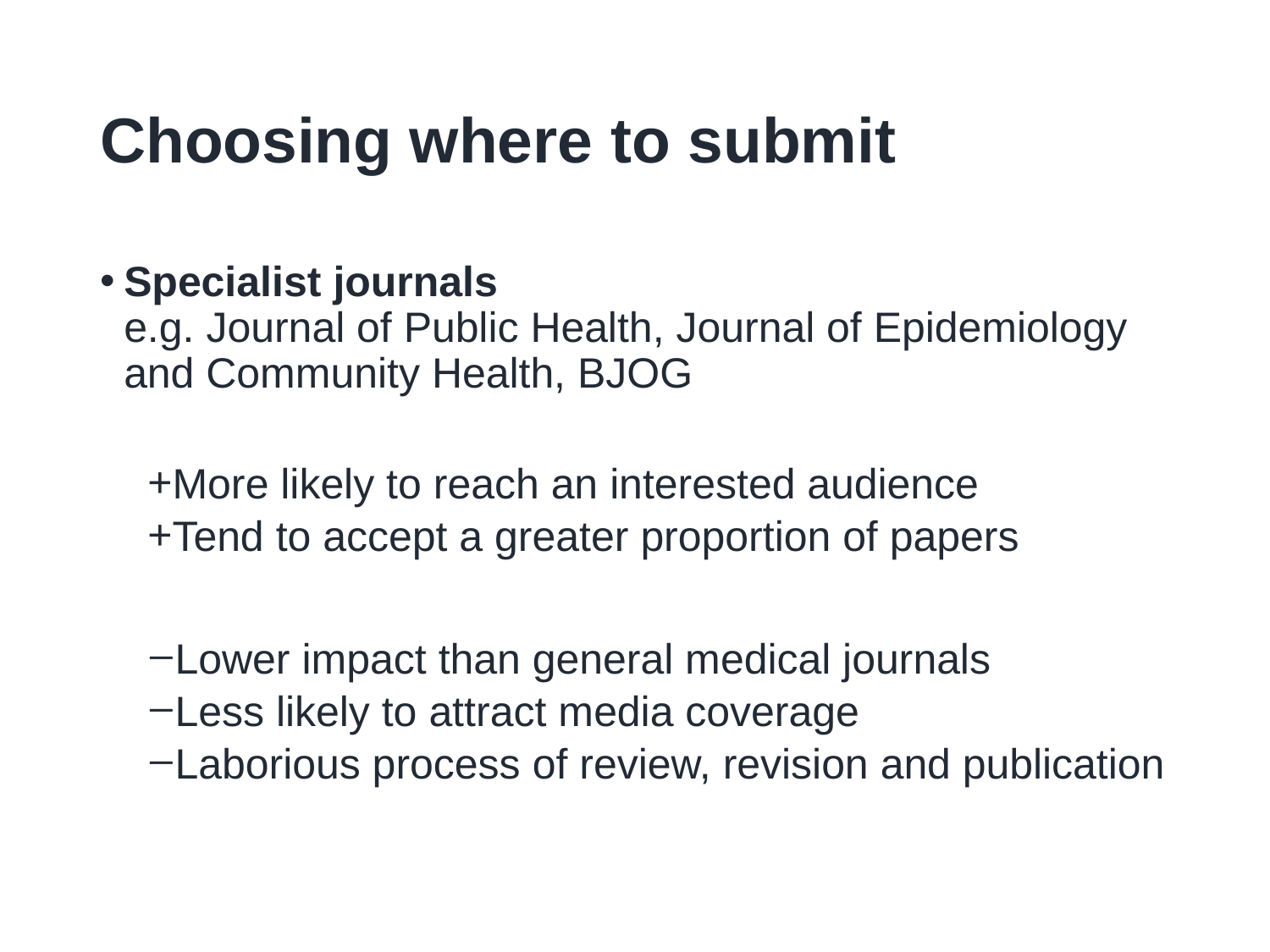

# Choosing where to submit
Specialist journals
e.g. Journal of Public Health, Journal of Epidemiology and Community Health, BJOG

More likely to reach an interested audience
Tend to accept a greater proportion of papers

Lower impact than general medical journals
Less likely to attract media coverage
Laborious process of review, revision and publication